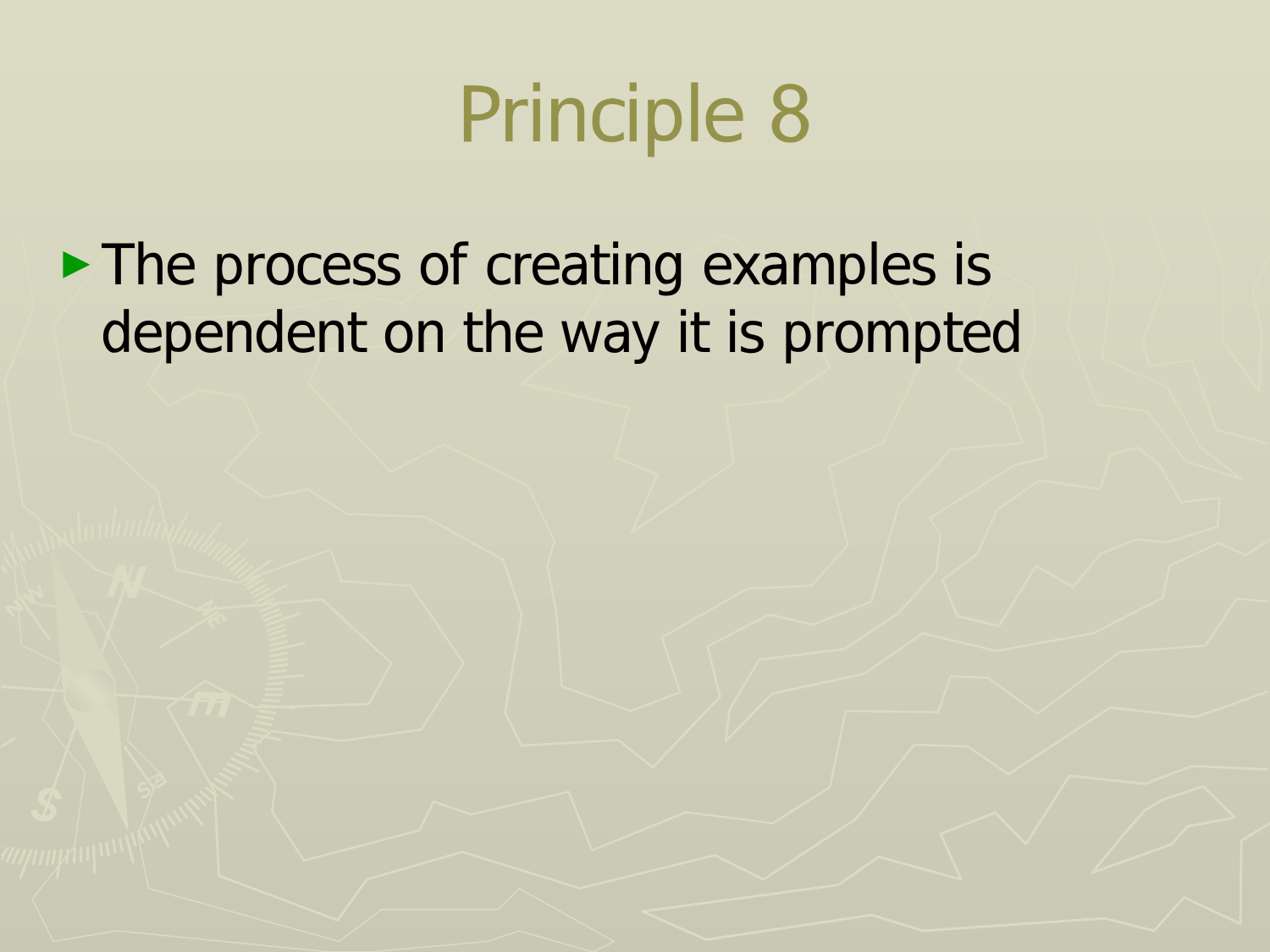

# Principle 8
The process of creating examples is dependent on the way it is prompted